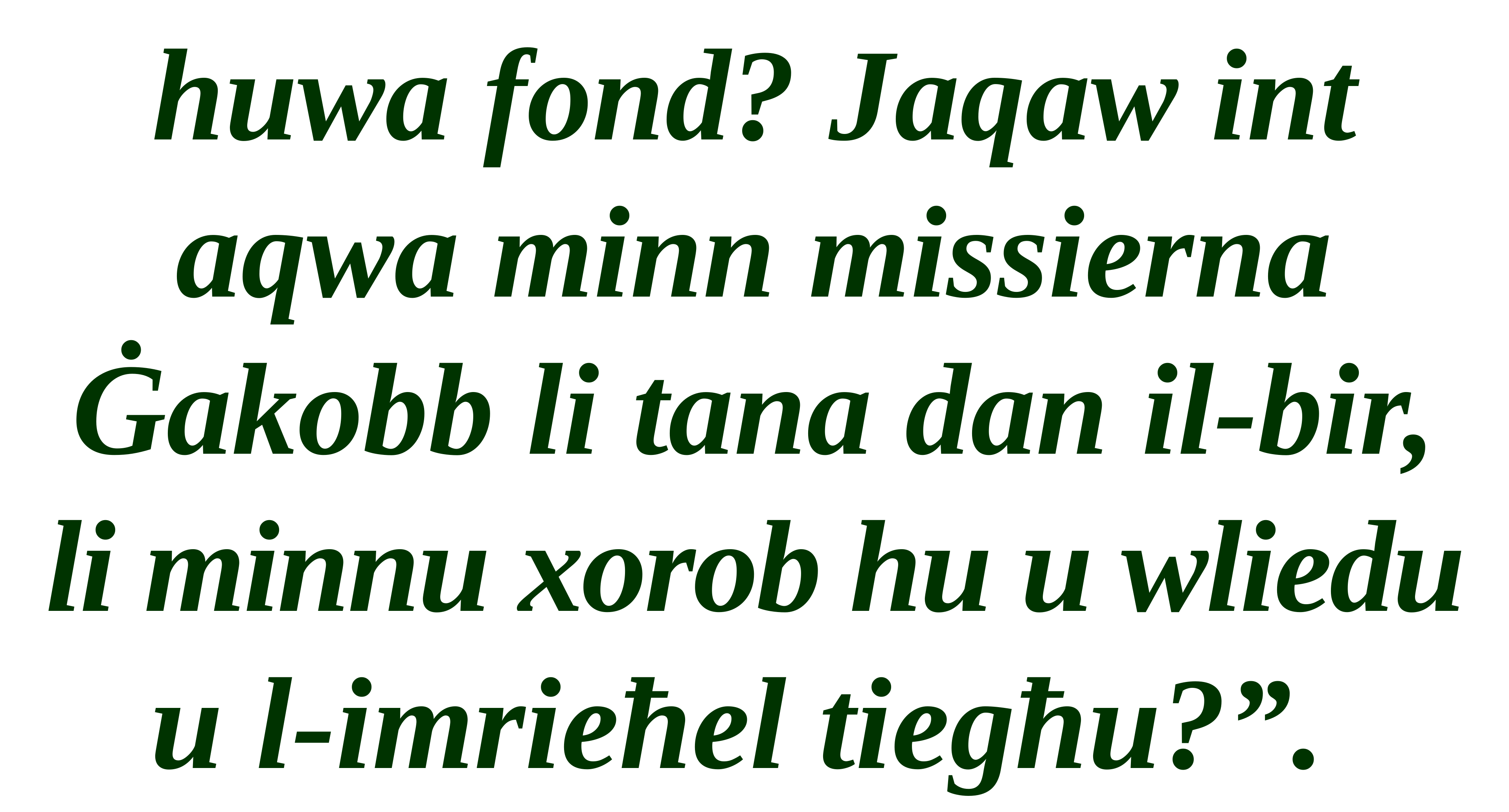

huwa fond? Jaqaw int aqwa minn missierna Ġakobb li tana dan il-bir, li minnu xorob hu u wliedu u l-imrieħel tiegħu?”.